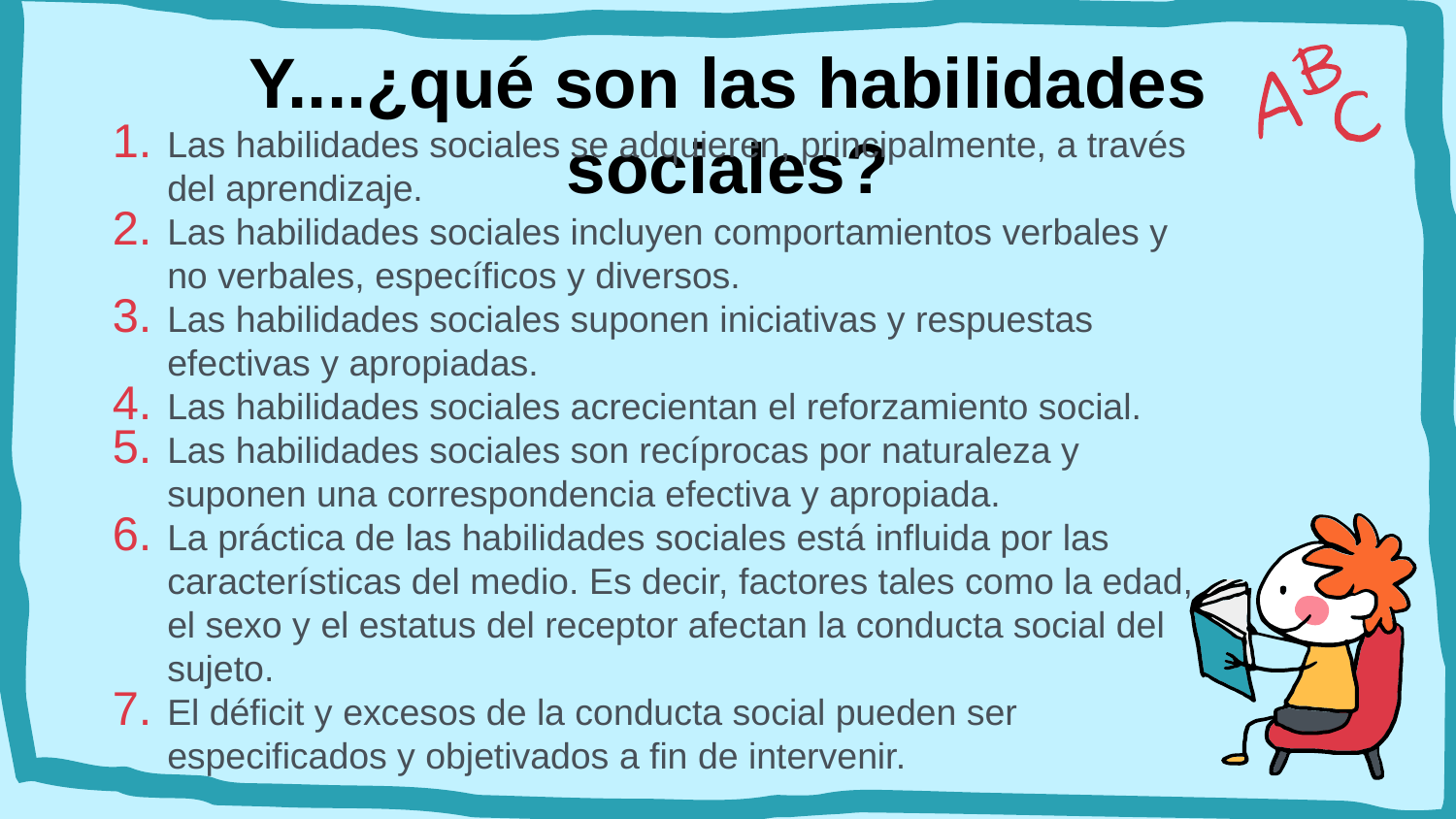

# Y....¿qué son las habilidades sociales?
Las habilidades sociales se adquieren, principalmente, a través del aprendizaje.
Las habilidades sociales incluyen comportamientos verbales y no verbales, específicos y diversos.
Las habilidades sociales suponen iniciativas y respuestas efectivas y apropiadas.
Las habilidades sociales acrecientan el reforzamiento social.
Las habilidades sociales son recíprocas por naturaleza y suponen una correspondencia efectiva y apropiada.
La práctica de las habilidades sociales está influida por las características del medio. Es decir, factores tales como la edad, el sexo y el estatus del receptor afectan la conducta social del sujeto.
El déficit y excesos de la conducta social pueden ser especificados y objetivados a fin de intervenir.